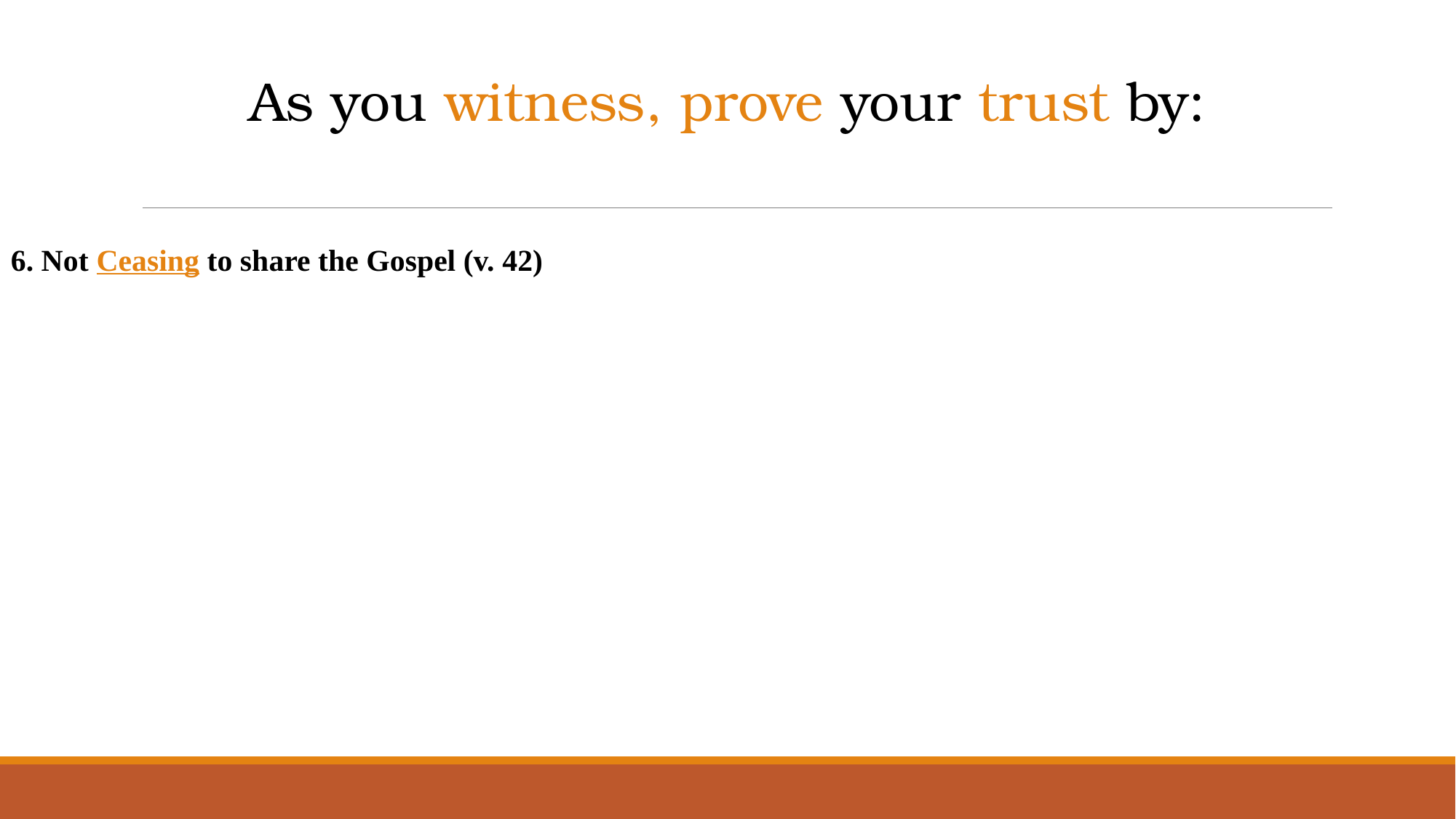

As you witness, prove your trust by:
6. Not Ceasing to share the Gospel (v. 42)